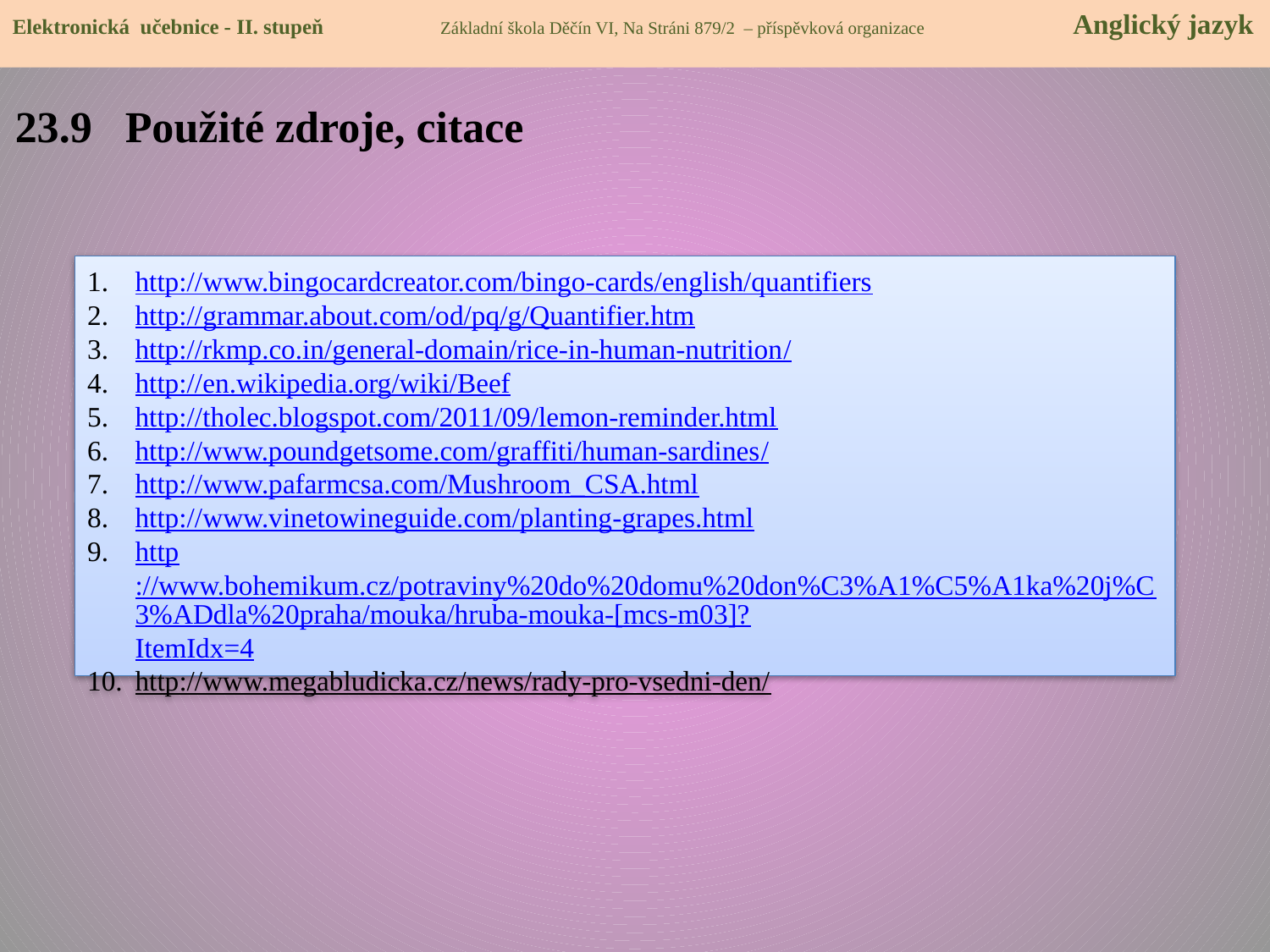

Elektronická  učebnice - II. stupeň                      Základní škola Děčín VI, Na Stráni 879/2  – příspěvková organizace                       	          Anglický jazyk

23.9   Použité zdroje, citace
http://www.bingocardcreator.com/bingo-cards/english/quantifiers
http://grammar.about.com/od/pq/g/Quantifier.htm
http://rkmp.co.in/general-domain/rice-in-human-nutrition/
http://en.wikipedia.org/wiki/Beef
http://tholec.blogspot.com/2011/09/lemon-reminder.html
http://www.poundgetsome.com/graffiti/human-sardines/
http://www.pafarmcsa.com/Mushroom_CSA.html
http://www.vinetowineguide.com/planting-grapes.html
http://www.bohemikum.cz/potraviny%20do%20domu%20don%C3%A1%C5%A1ka%20j%C3%ADdla%20praha/mouka/hruba-mouka-[mcs-m03]?ItemIdx=4
http://www.megabludicka.cz/news/rady-pro-vsedni-den/